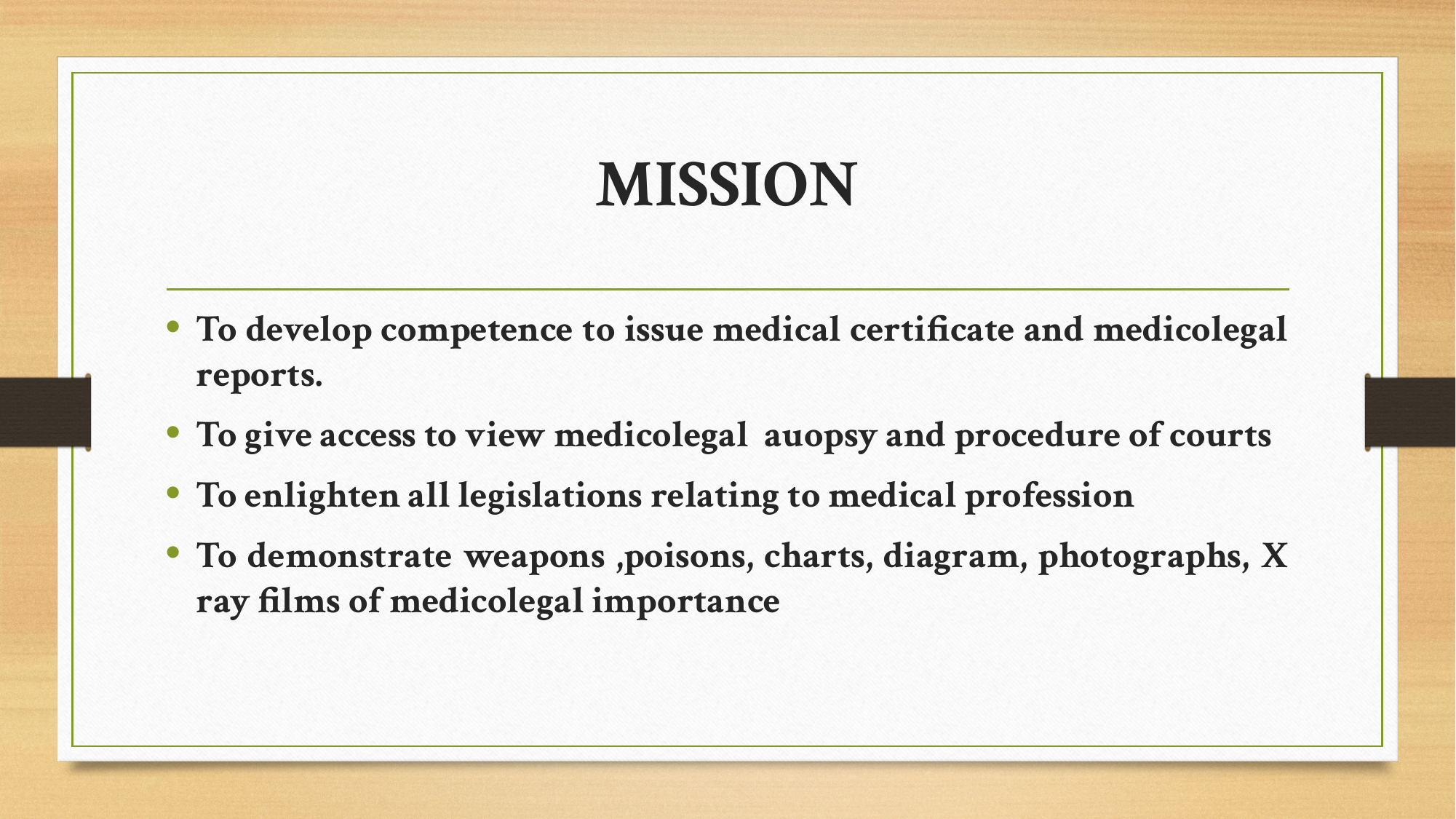

# MISSION
To develop competence to issue medical certificate and medicolegal reports.
To give access to view medicolegal  auopsy and procedure of courts
To enlighten all legislations relating to medical profession
To demonstrate weapons ,poisons, charts, diagram, photographs, X ray films of medicolegal importance